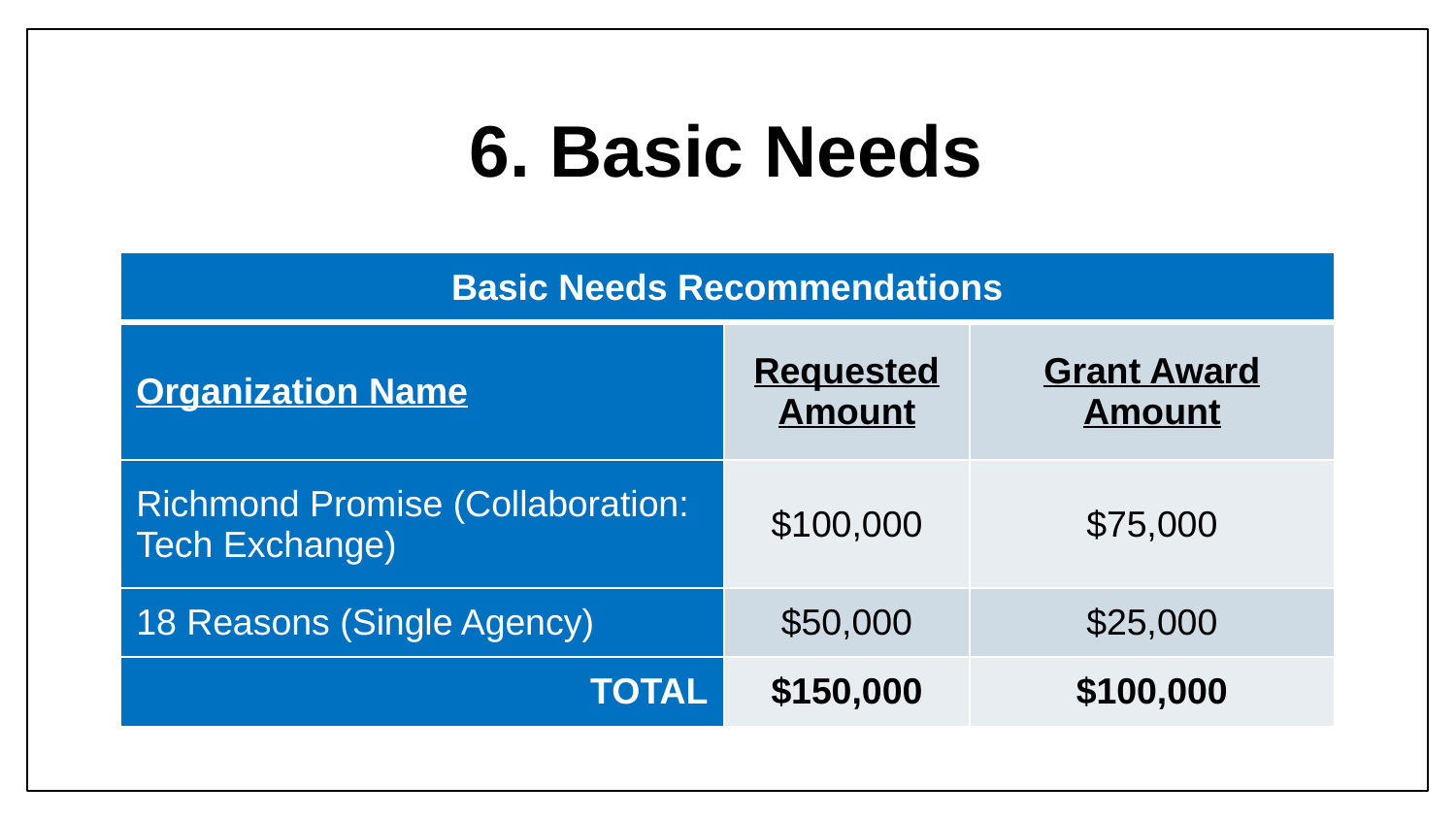

# 6. Basic Needs
| Basic Needs Recommendations |  |  |
| --- | --- | --- |
| Organization Name | Requested Amount | Grant Award Amount |
| Richmond Promise (Collaboration: Tech Exchange) | $100,000 | $75,000 |
| 18 Reasons (Single Agency) | $50,000 | $25,000 |
| TOTAL | $150,000 | $100,000 |